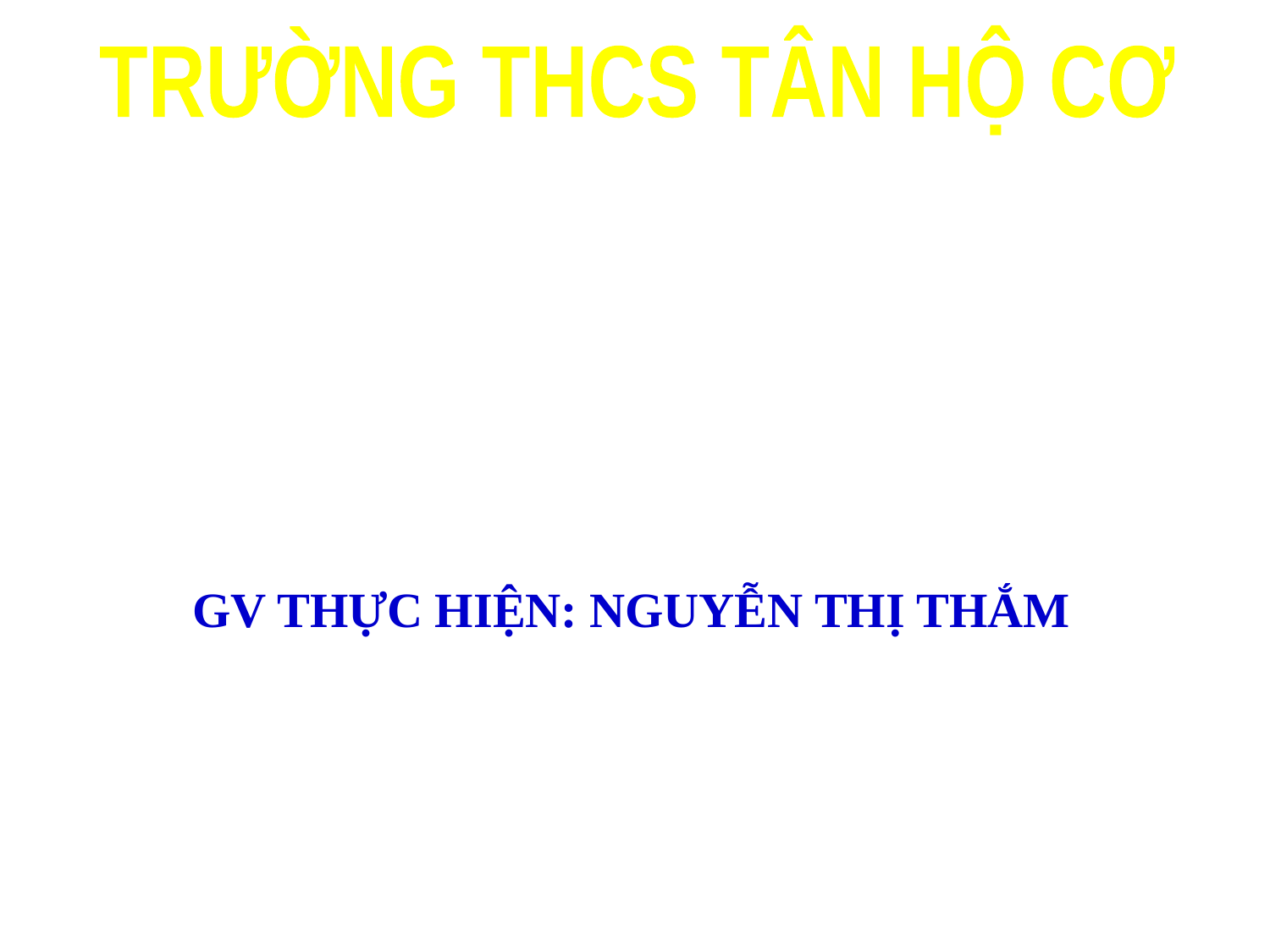

TRƯỜNG THCS TÂN HỘ CƠ
GV THỰC HIỆN: NGUYỄN THỊ THẮM